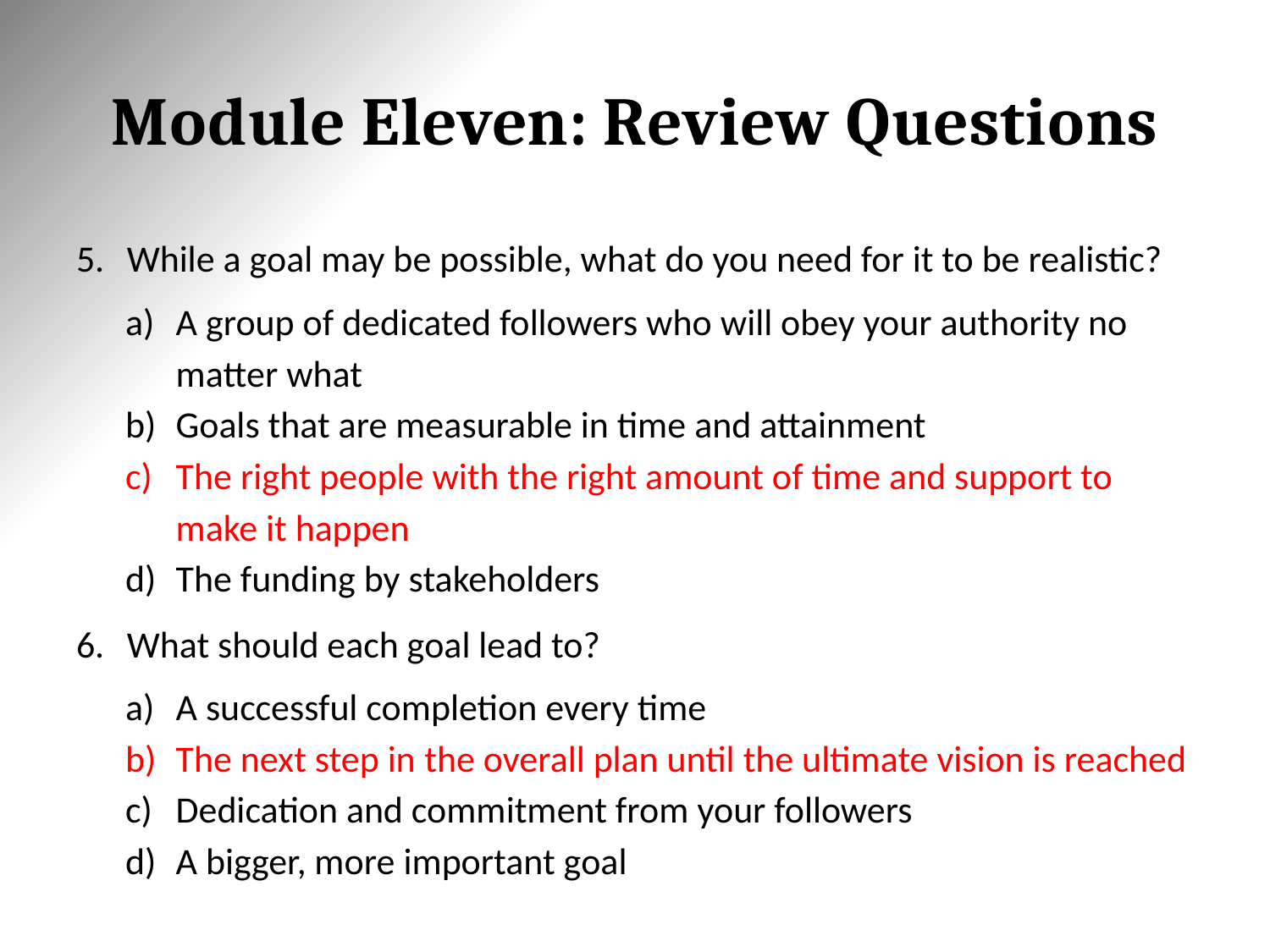

# Module Eleven: Review Questions
While a goal may be possible, what do you need for it to be realistic?
A group of dedicated followers who will obey your authority no matter what
Goals that are measurable in time and attainment
The right people with the right amount of time and support to make it happen
The funding by stakeholders
What should each goal lead to?
A successful completion every time
The next step in the overall plan until the ultimate vision is reached
Dedication and commitment from your followers
A bigger, more important goal